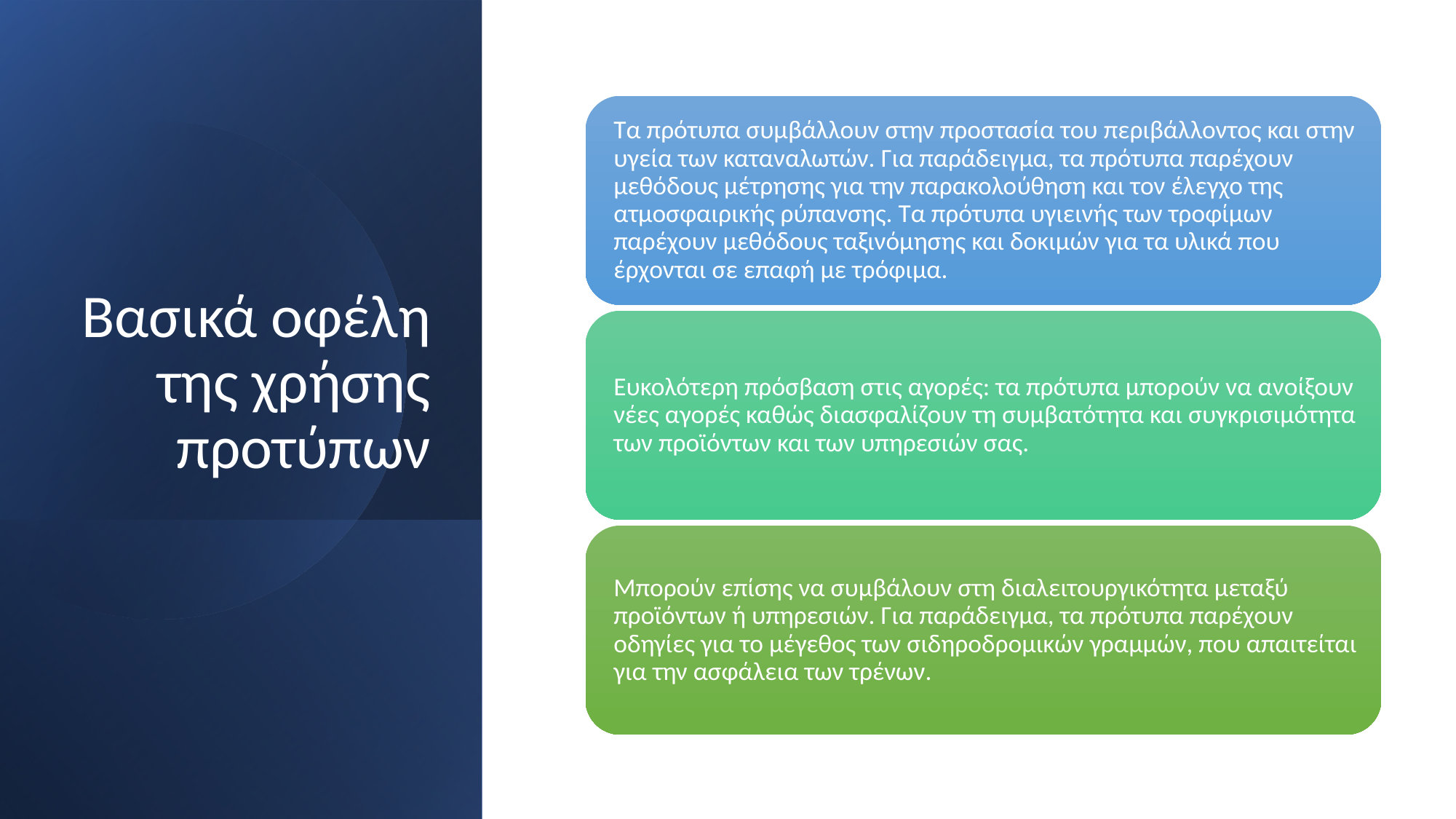

Τα πρότυπα συμβάλλουν στην προστασία του περιβάλλοντος και στην υγεία των καταναλωτών. Για παράδειγμα, τα πρότυπα παρέχουν μεθόδους μέτρησης για την παρακολούθηση και τον έλεγχο της ατμοσφαιρικής ρύπανσης. Τα πρότυπα υγιεινής των τροφίμων παρέχουν μεθόδους ταξινόμησης και δοκιμών για τα υλικά που έρχονται σε επαφή με τρόφιμα.
Ευκολότερη πρόσβαση στις αγορές: τα πρότυπα μπορούν να ανοίξουν νέες αγορές καθώς διασφαλίζουν τη συμβατότητα και συγκρισιμότητα των προϊόντων και των υπηρεσιών σας.
Μπορούν επίσης να συμβάλουν στη διαλειτουργικότητα μεταξύ προϊόντων ή υπηρεσιών. Για παράδειγμα, τα πρότυπα παρέχουν οδηγίες για το μέγεθος των σιδηροδρομικών γραμμών, που απαιτείται για την ασφάλεια των τρένων.

# Βασικά οφέλη της χρήσης προτύπων